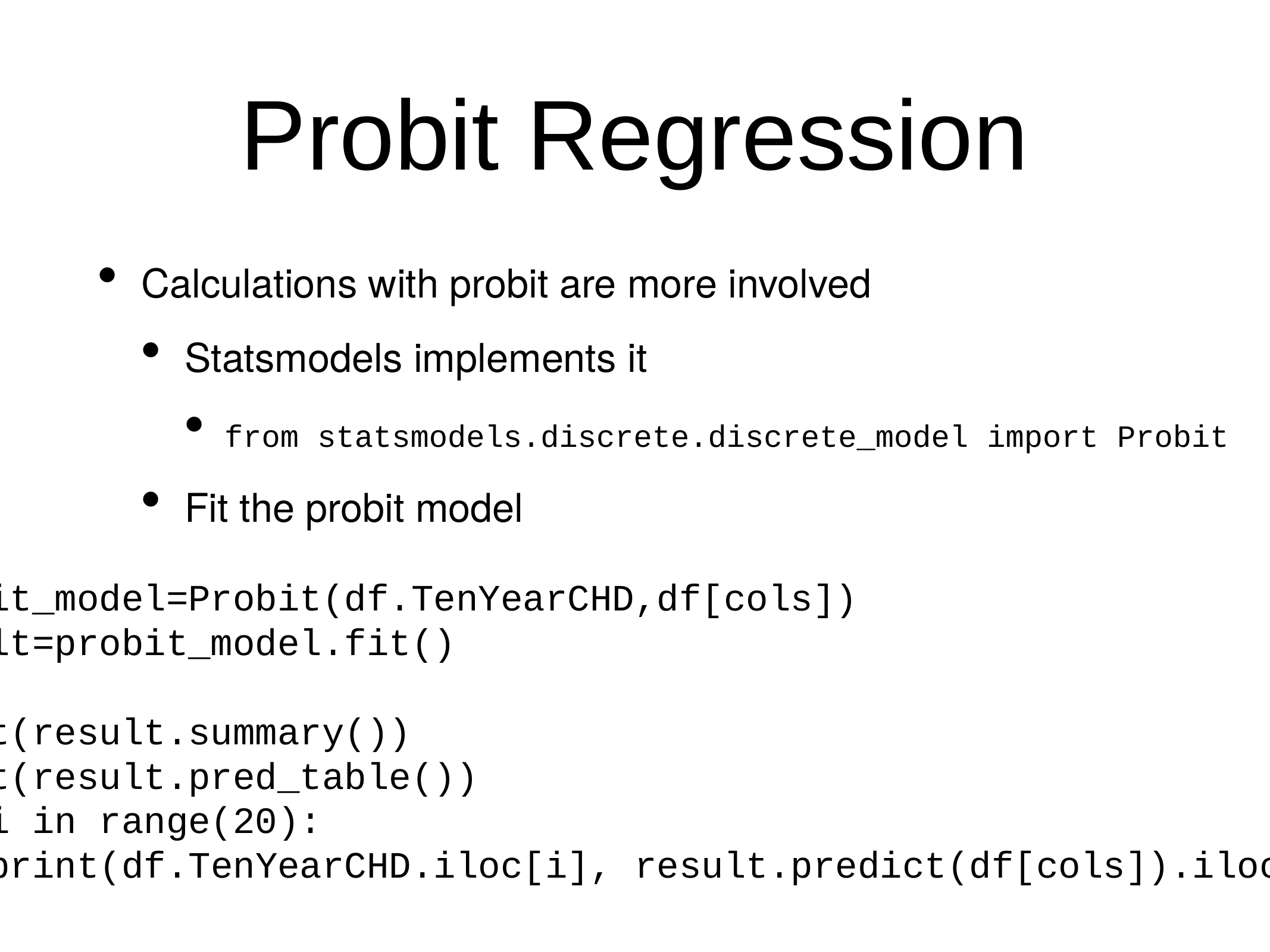

# Probit Regression
Calculations with probit are more involved
Statsmodels implements it

Fit the probit model
from statsmodels.discrete.discrete_model import Probit
probit_model=Probit(df.TenYearCHD,df[cols])
result=probit_model.fit()

print(result.summary())
print(result.pred_table())
for i in range(20):
	print(df.TenYearCHD.iloc[i], result.predict(df[cols]).iloc[i])